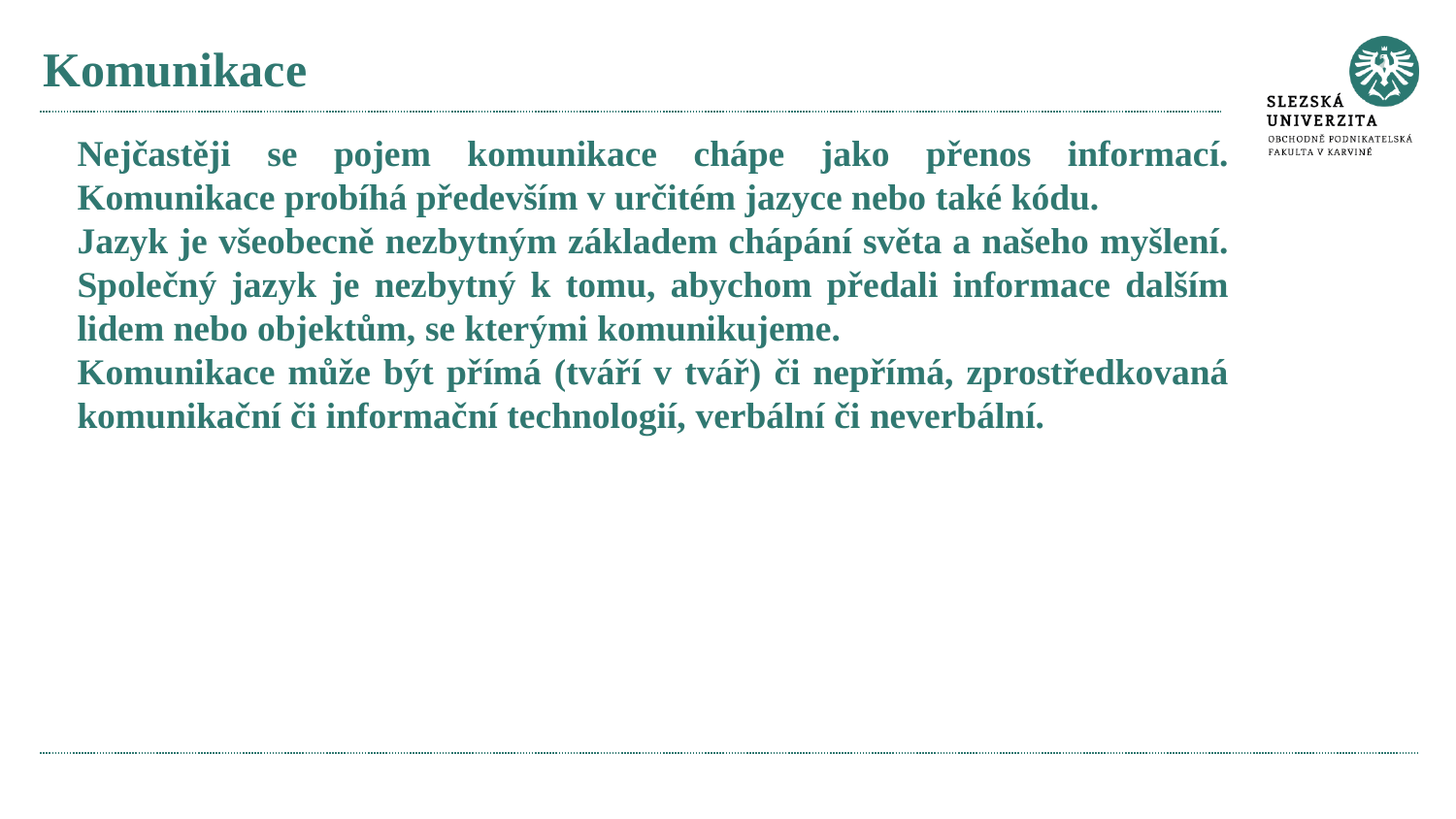

# Komunikace
Nejčastěji se pojem komunikace chápe jako přenos informací. Komunikace probíhá především v určitém jazyce nebo také kódu.
Jazyk je všeobecně nezbytným základem chápání světa a našeho myšlení. Společný jazyk je nezbytný k tomu, abychom předali informace dalším lidem nebo objektům, se kterými komunikujeme.
Komunikace může být přímá (tváří v tvář) či nepřímá, zprostředkovaná komunikační či informační technologií, verbální či neverbální.